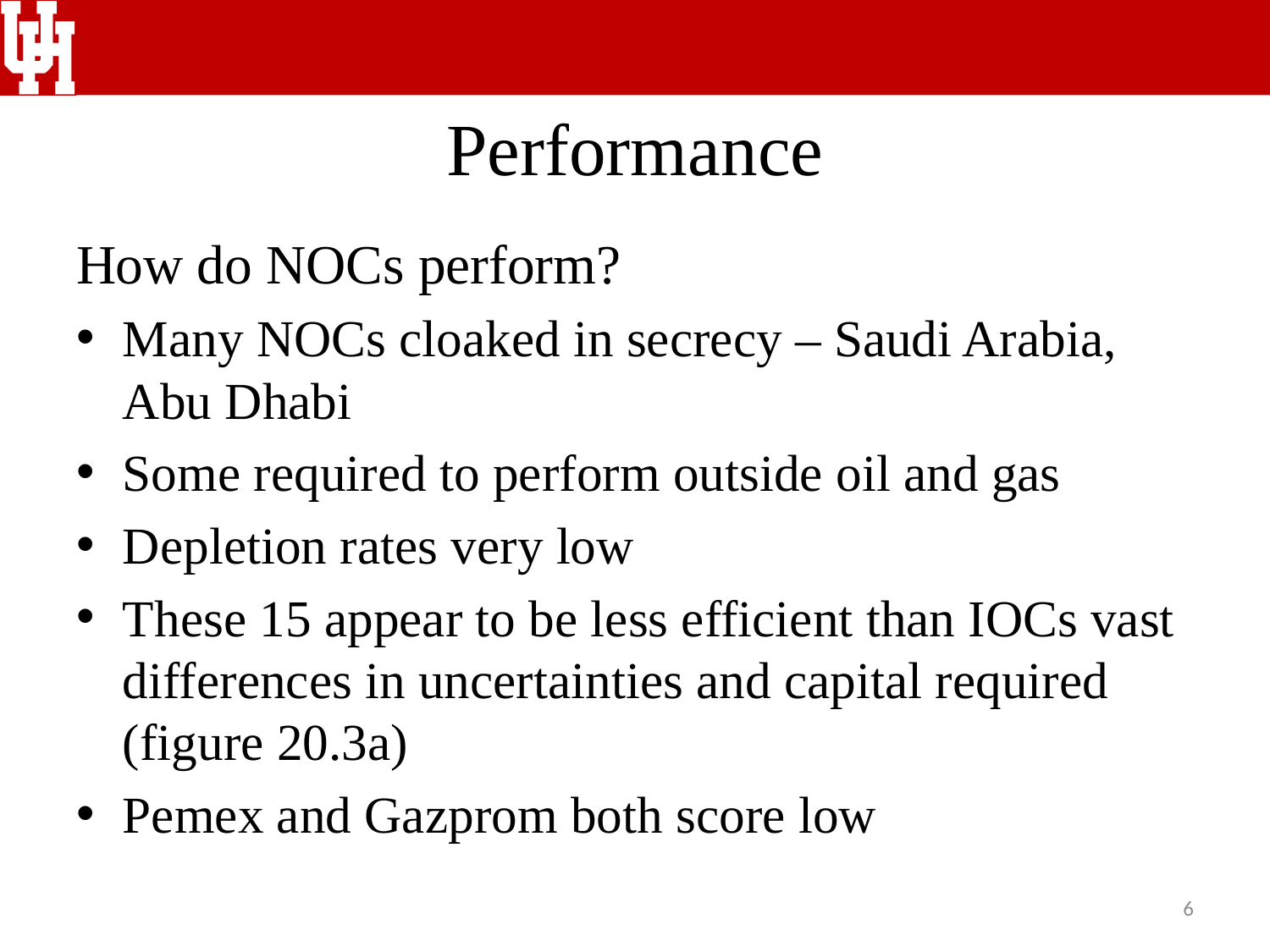

# Performance
How do NOCs perform?
Many NOCs cloaked in secrecy – Saudi Arabia, Abu Dhabi
Some required to perform outside oil and gas
Depletion rates very low
These 15 appear to be less efficient than IOCs vast differences in uncertainties and capital required (figure 20.3a)
Pemex and Gazprom both score low

6